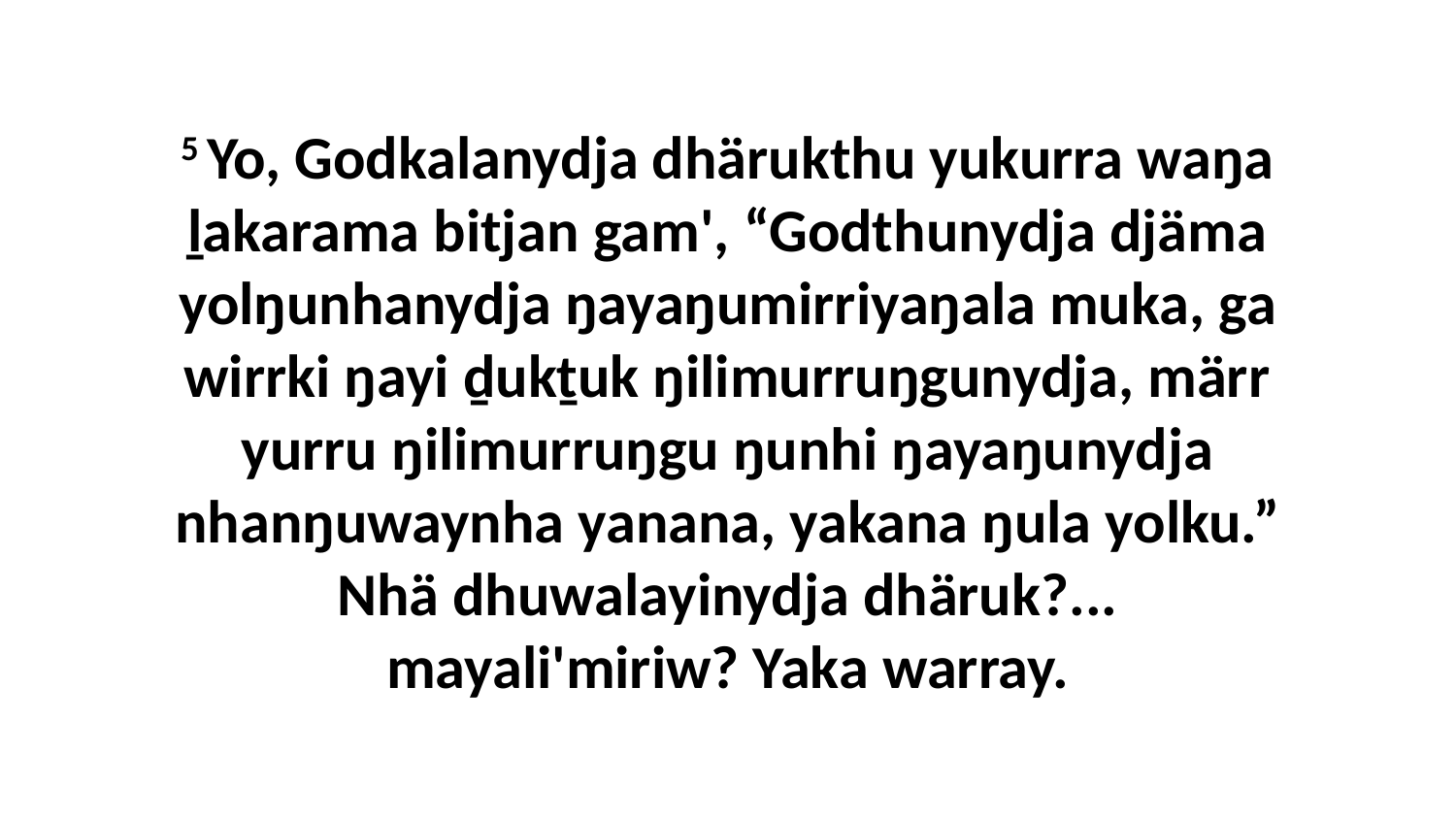

5 Yo, Godkalanydja dhärukthu yukurra waŋa ḻakarama bitjan gam', “Godthunydja djäma yolŋunhanydja ŋayaŋumirriyaŋala muka, ga wirrki ŋayi ḏukṯuk ŋilimurruŋgunydja, märr yurru ŋilimurruŋgu ŋunhi ŋayaŋunydja nhanŋuwaynha yanana, yakana ŋula yolku.” Nhä dhuwalayinydja dhäruk?... mayali'miriw? Yaka warray.